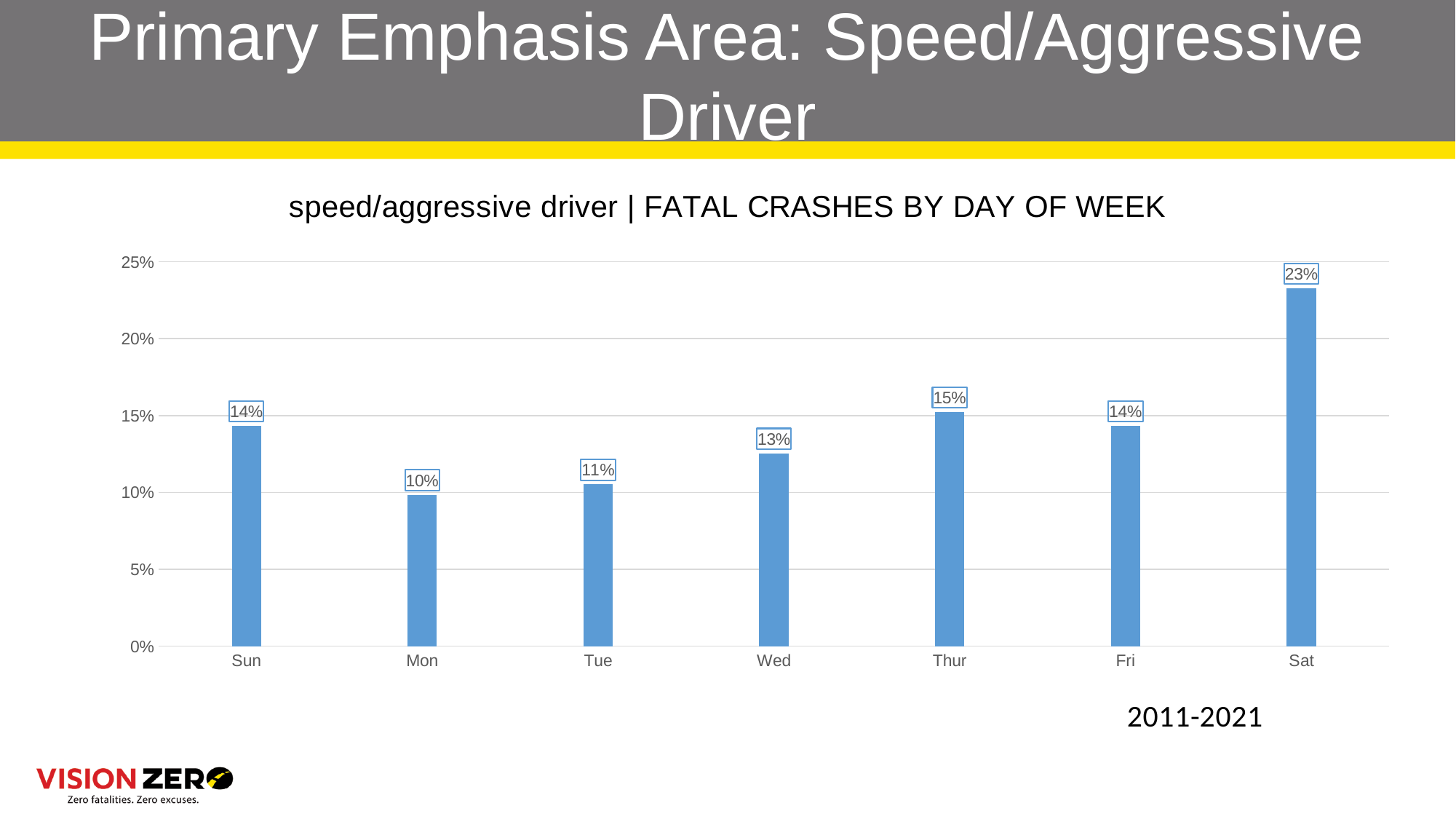

# Primary Emphasis Area: Speed/Aggressive Driver

### Chart:

| Category |  |
|---|---|
| Sun | 0.14317673378076062 |
| Mon | 0.09843400447427293 |
| Tue | 0.10514541387024609 |
| Wed | 0.12527964205816555 |
| Thur | 0.15212527964205816 |
| Fri | 0.14317673378076062 |
| Sat | 0.232662192393736 |